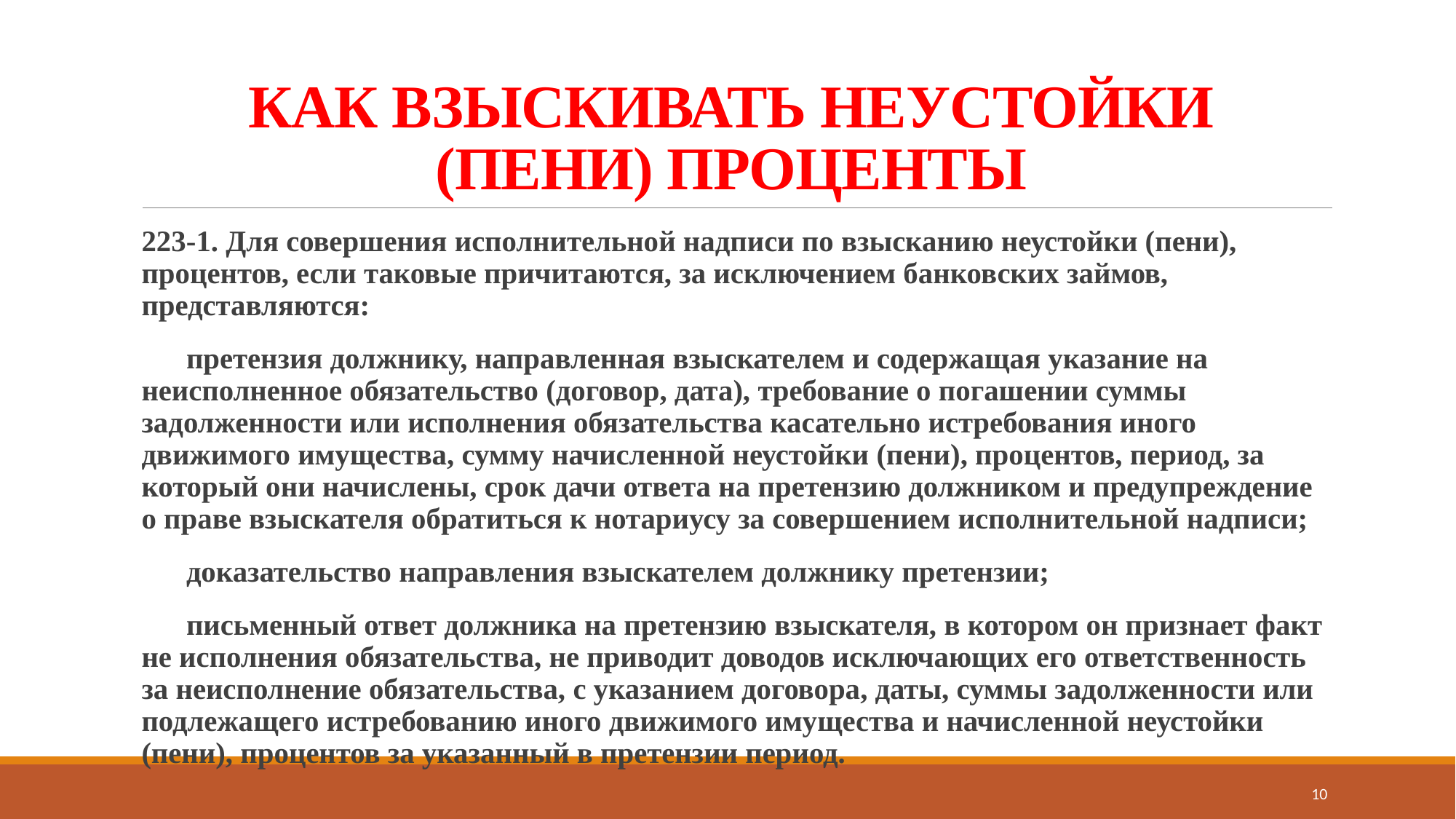

# КАК ВЗЫСКИВАТЬ НЕУСТОЙКИ (ПЕНИ) ПРОЦЕНТЫ
223-1. Для совершения исполнительной надписи по взысканию неустойки (пени), процентов, если таковые причитаются, за исключением банковских займов, представляются:
      претензия должнику, направленная взыскателем и содержащая указание на неисполненное обязательство (договор, дата), требование о погашении суммы задолженности или исполнения обязательства касательно истребования иного движимого имущества, сумму начисленной неустойки (пени), процентов, период, за который они начислены, срок дачи ответа на претензию должником и предупреждение о праве взыскателя обратиться к нотариусу за совершением исполнительной надписи;
      доказательство направления взыскателем должнику претензии;
      письменный ответ должника на претензию взыскателя, в котором он признает факт не исполнения обязательства, не приводит доводов исключающих его ответственность за неисполнение обязательства, с указанием договора, даты, суммы задолженности или подлежащего истребованию иного движимого имущества и начисленной неустойки (пени), процентов за указанный в претензии период.

10